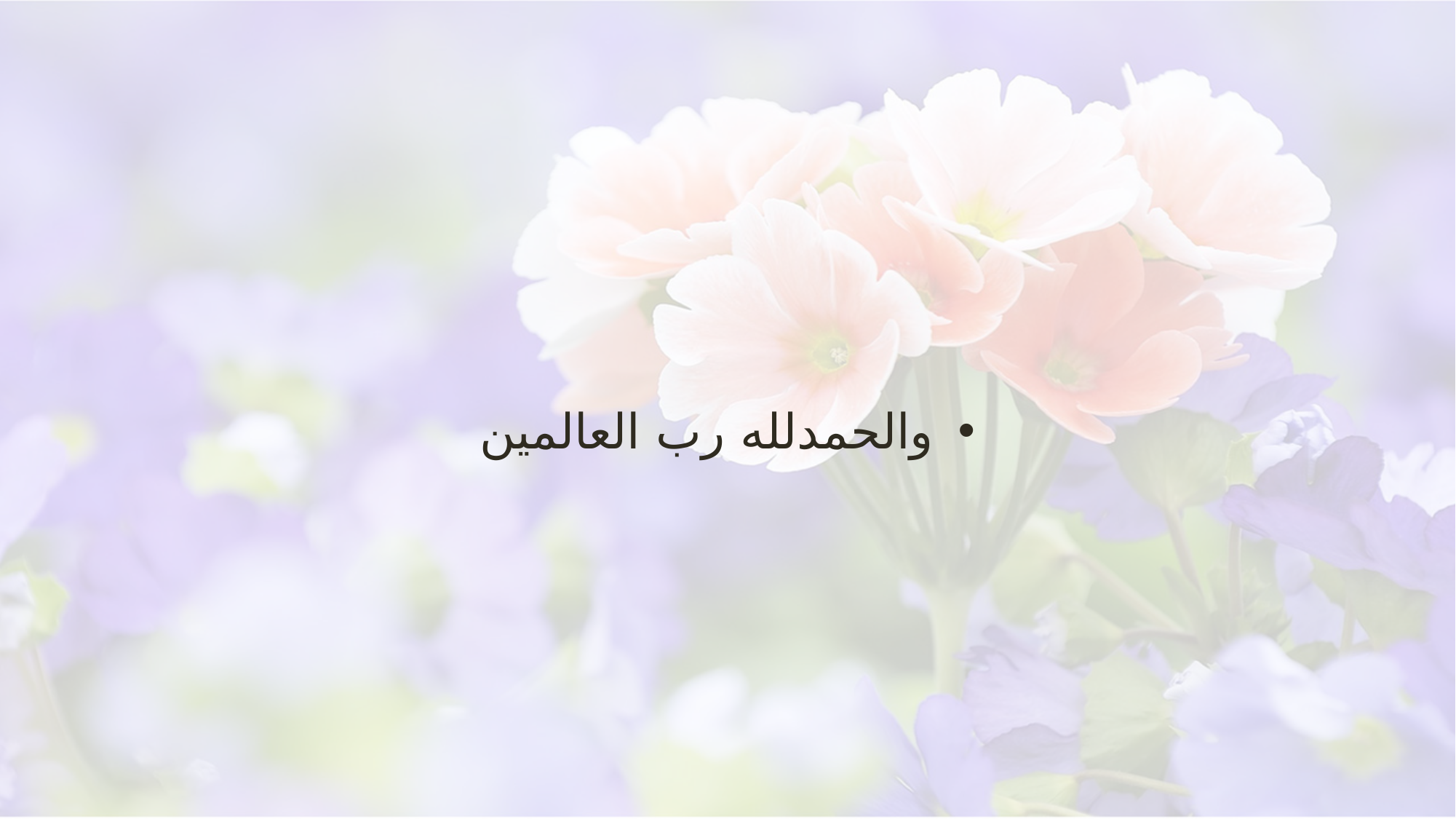

#

والحمدلله رب العالمین
تفسیر جامعه الزهرا قم/93